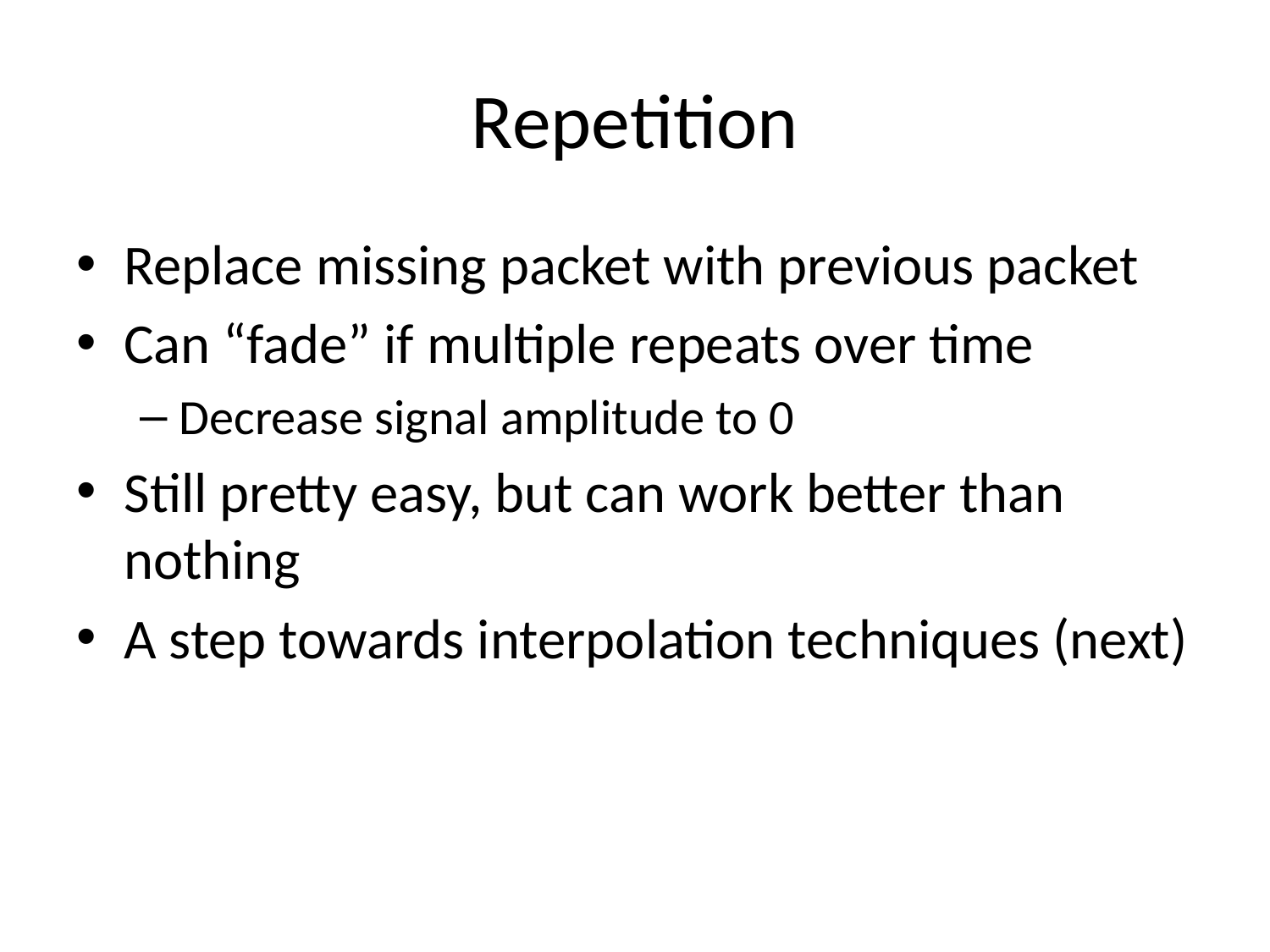

# Repetition
Replace missing packet with previous packet
Can “fade” if multiple repeats over time
Decrease signal amplitude to 0
Still pretty easy, but can work better than nothing
A step towards interpolation techniques (next)